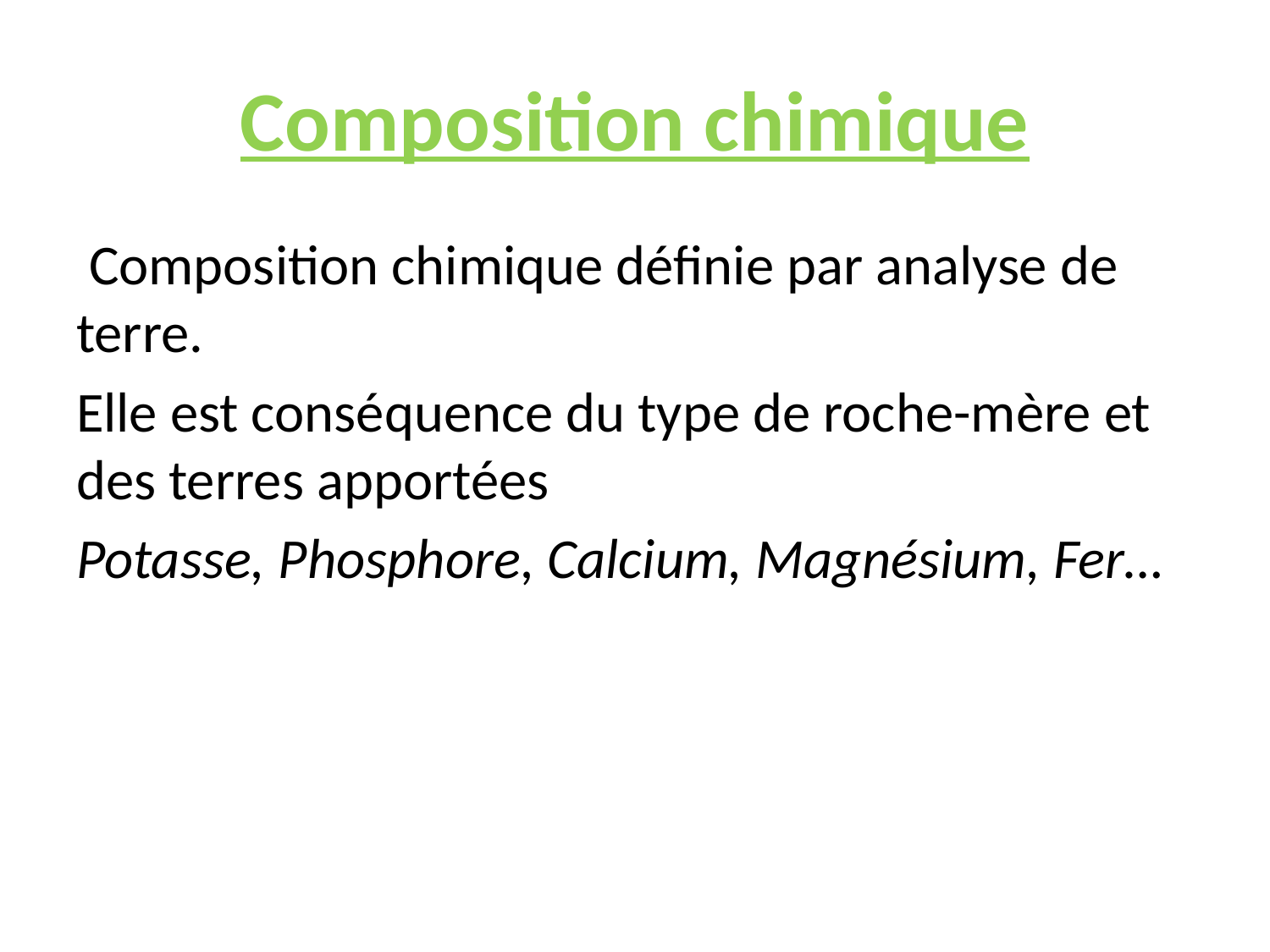

# Composition chimique
 Composition chimique définie par analyse de terre.
Elle est conséquence du type de roche-mère et des terres apportées
Potasse, Phosphore, Calcium, Magnésium, Fer…